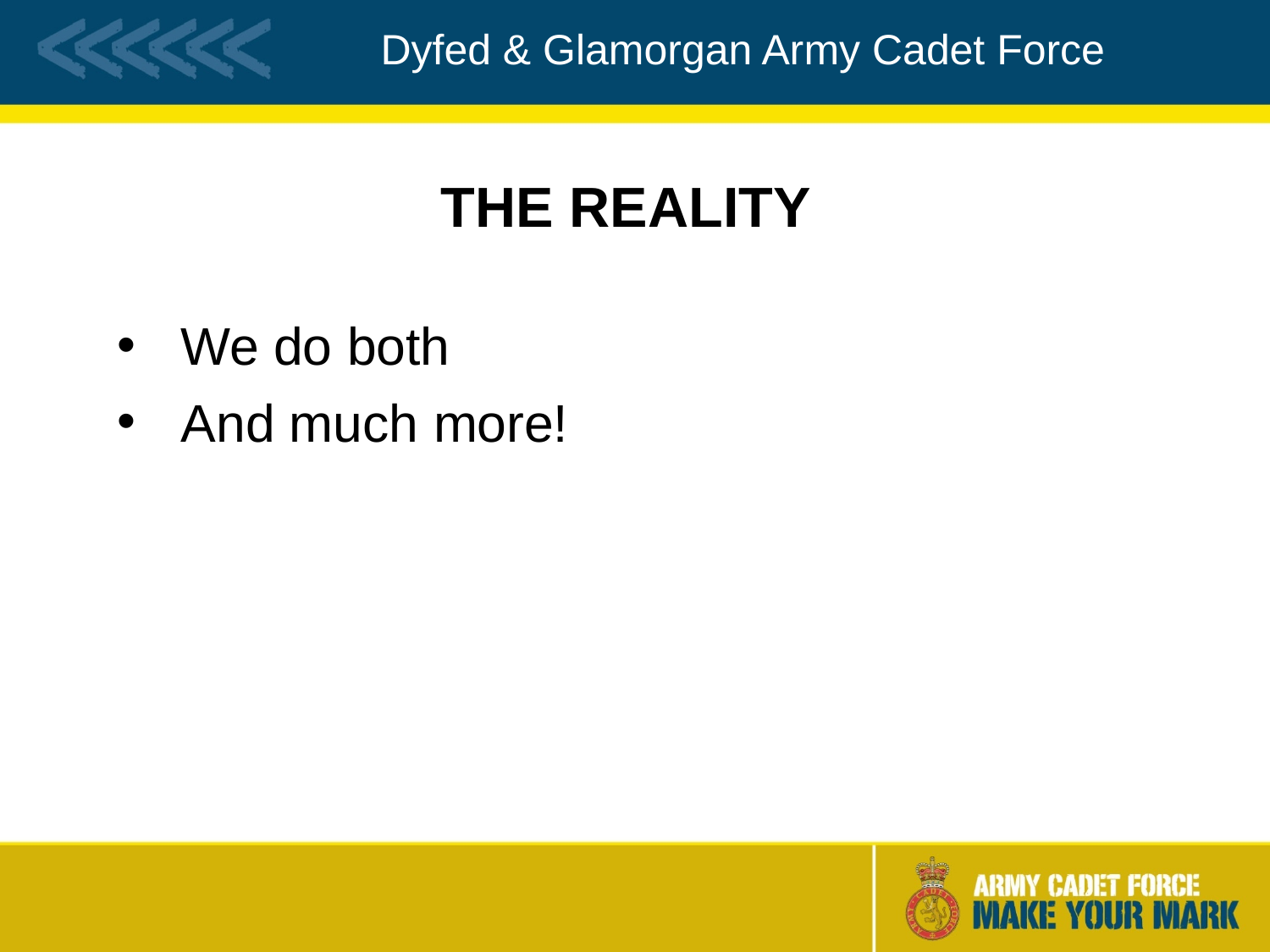

# THE REALITY
We do both
And much more!